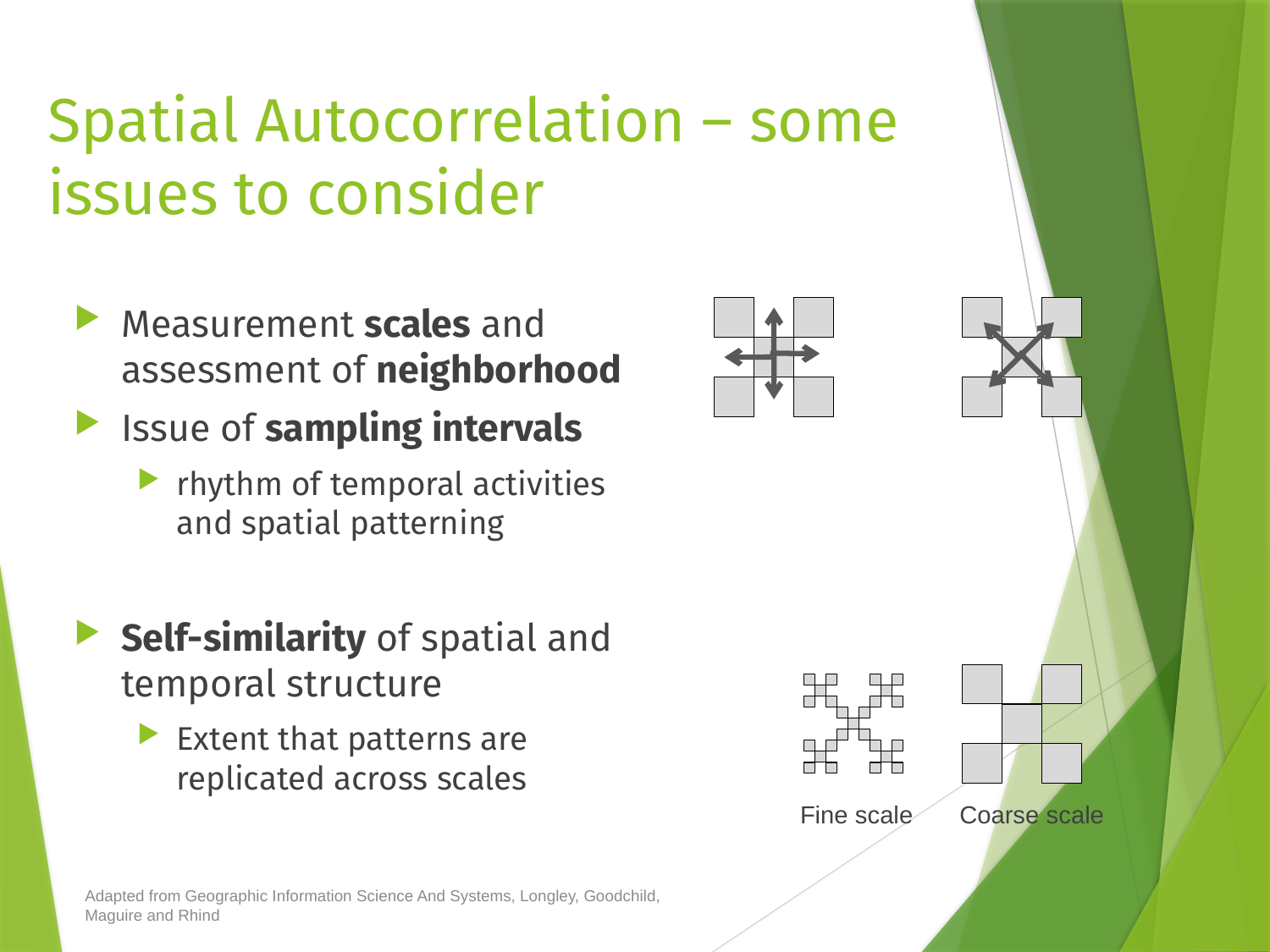

# Spatial Autocorrelation – some issues to consider
Measurement scales and assessment of neighborhood
Issue of sampling intervals
rhythm of temporal activities and spatial patterning

Self-similarity of spatial and temporal structure
Extent that patterns are replicated across scales

Fine scale
Coarse scale
Adapted from Geographic Information Science And Systems, Longley, Goodchild, Maguire and Rhind